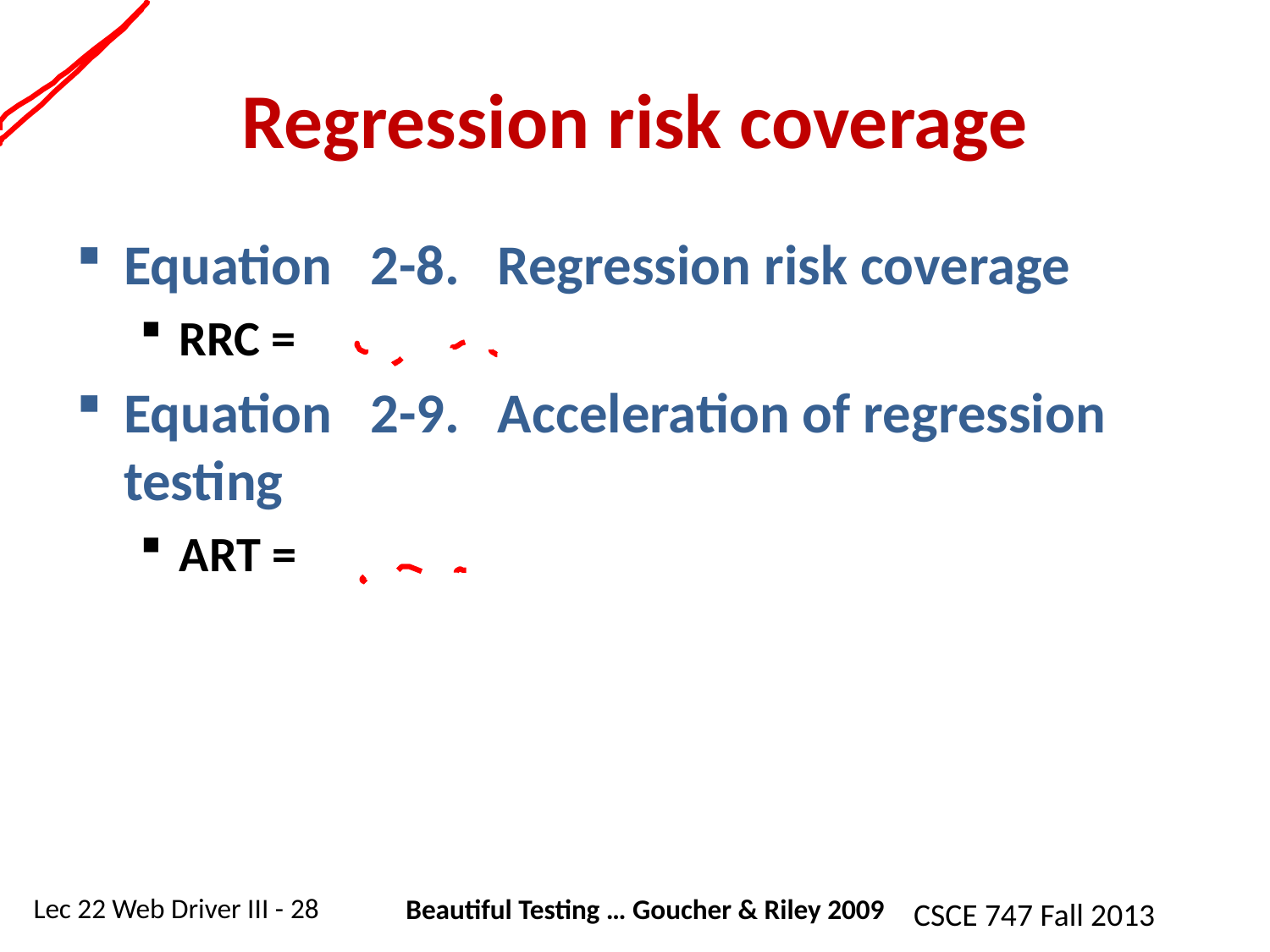

# Regression risk coverage
Equation   2-8.   Regression risk coverage
RRC =
Equation   2-9.   Acceleration of regression testing
ART =

Beautiful Testing … Goucher & Riley 2009